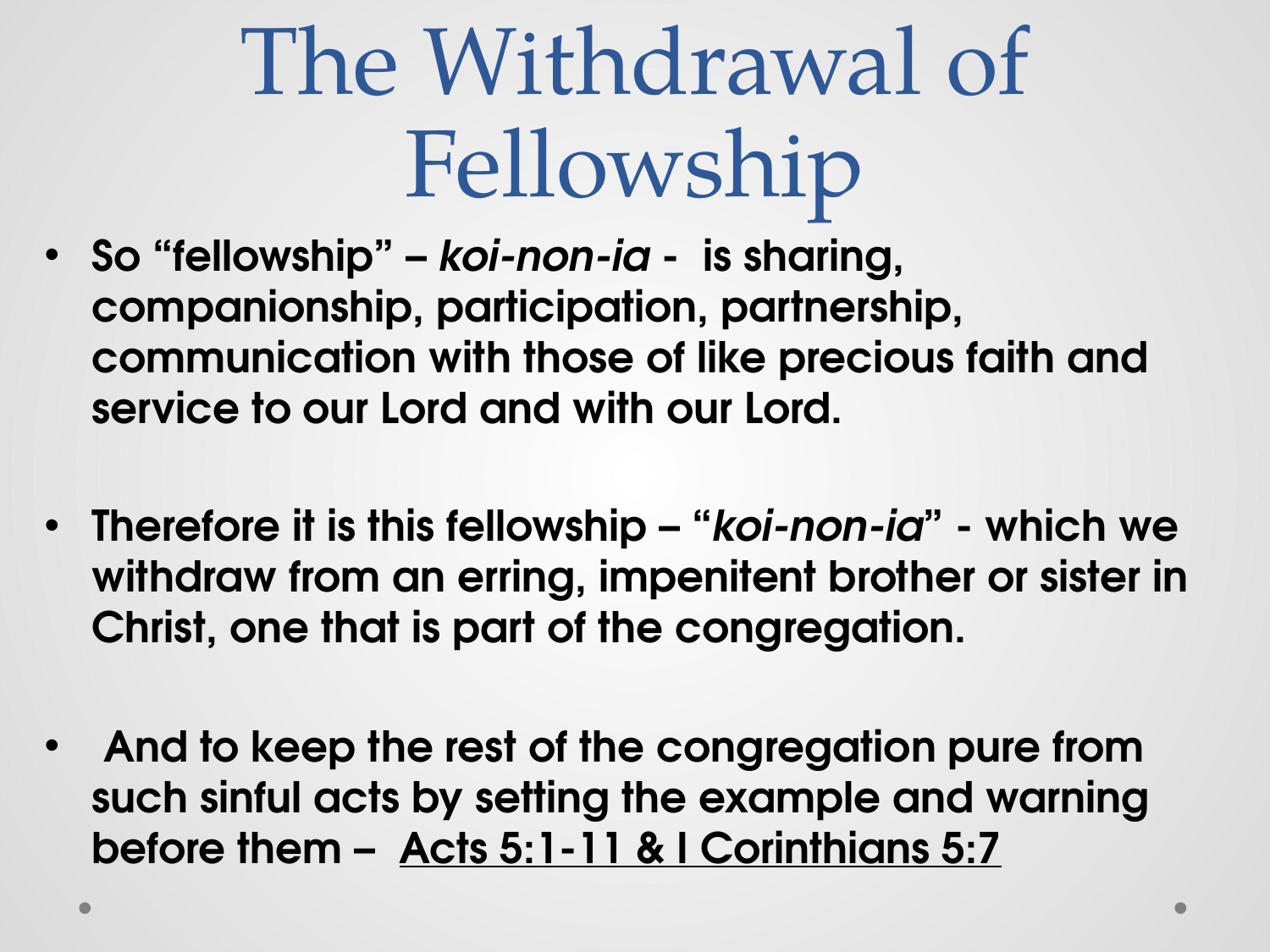

# The Withdrawal of Fellowship
So “fellowship” – koi-non-ia -  is sharing, companionship, participation, partnership, communication with those of like precious faith and service to our Lord and with our Lord.

Therefore it is this fellowship – “koi-non-ia” - which we withdraw from an erring, impenitent brother or sister in Christ, one that is part of the congregation.

 And to keep the rest of the congregation pure from such sinful acts by setting the example and warning before them –  Acts 5:1-11 & I Corinthians 5:7